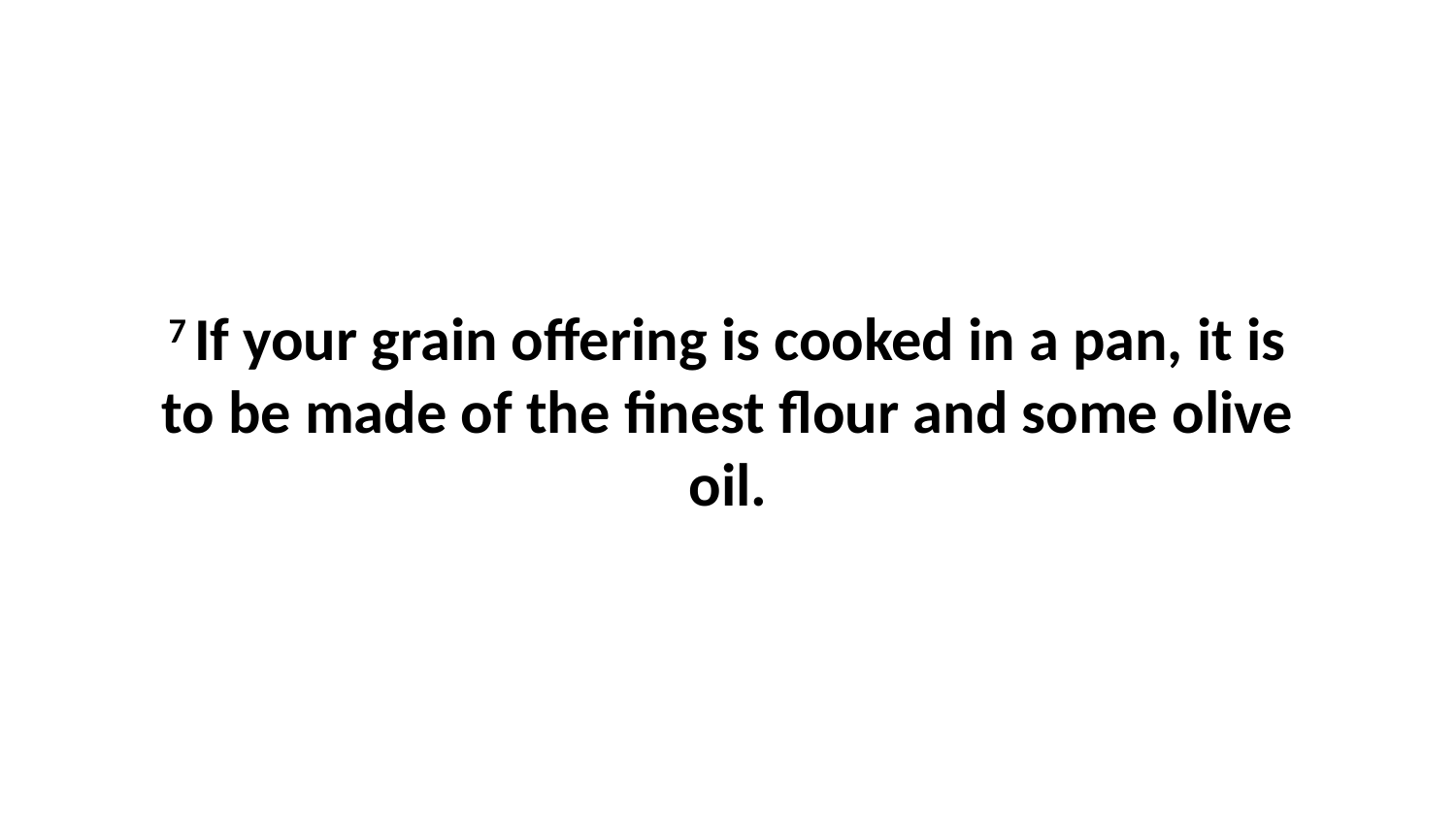

7 If your grain offering is cooked in a pan, it is to be made of the finest flour and some olive oil.